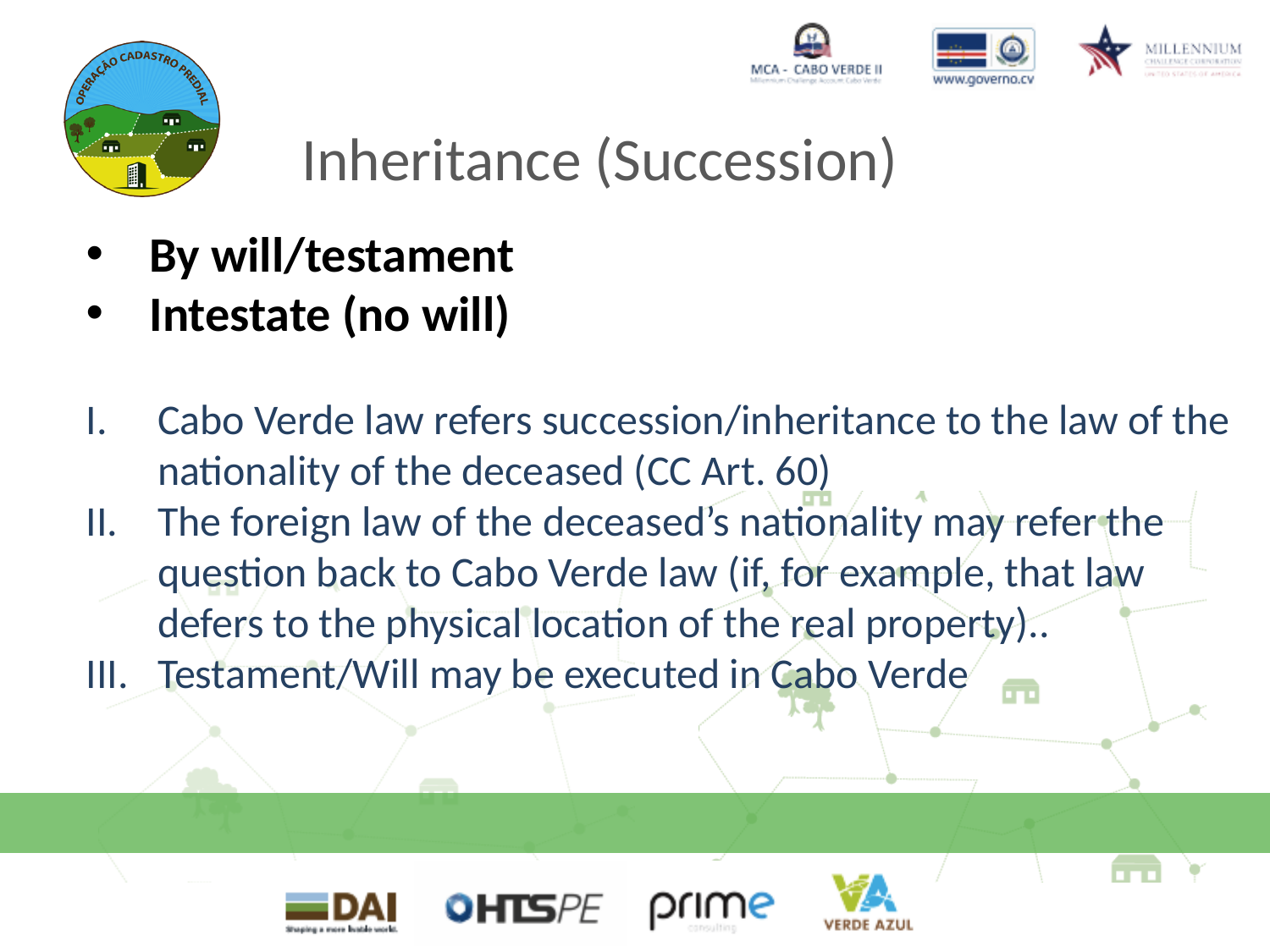

# Inheritance (Succession)
By will/testament
Intestate (no will)

Cabo Verde law refers succession/inheritance to the law of the nationality of the deceased (CC Art. 60)
The foreign law of the deceased’s nationality may refer the question back to Cabo Verde law (if, for example, that law defers to the physical location of the real property)..
Testament/Will may be executed in Cabo Verde